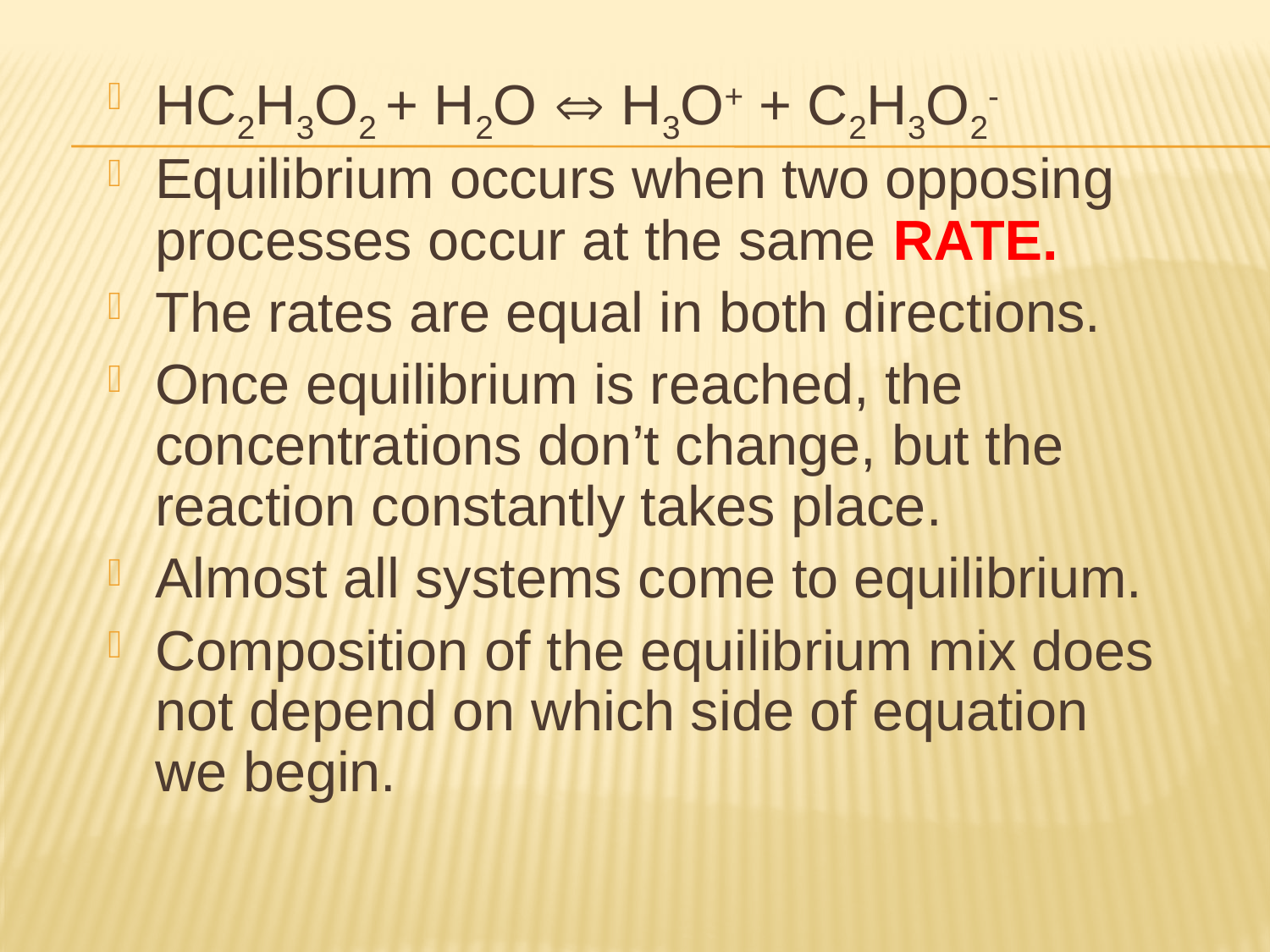

#
HC2H3O2 + H2O ⇔ H3O+ + C2H3O2-
Equilibrium occurs when two opposing processes occur at the same RATE.
The rates are equal in both directions.
Once equilibrium is reached, the concentrations don’t change, but the reaction constantly takes place.
Almost all systems come to equilibrium.
Composition of the equilibrium mix does not depend on which side of equation we begin.